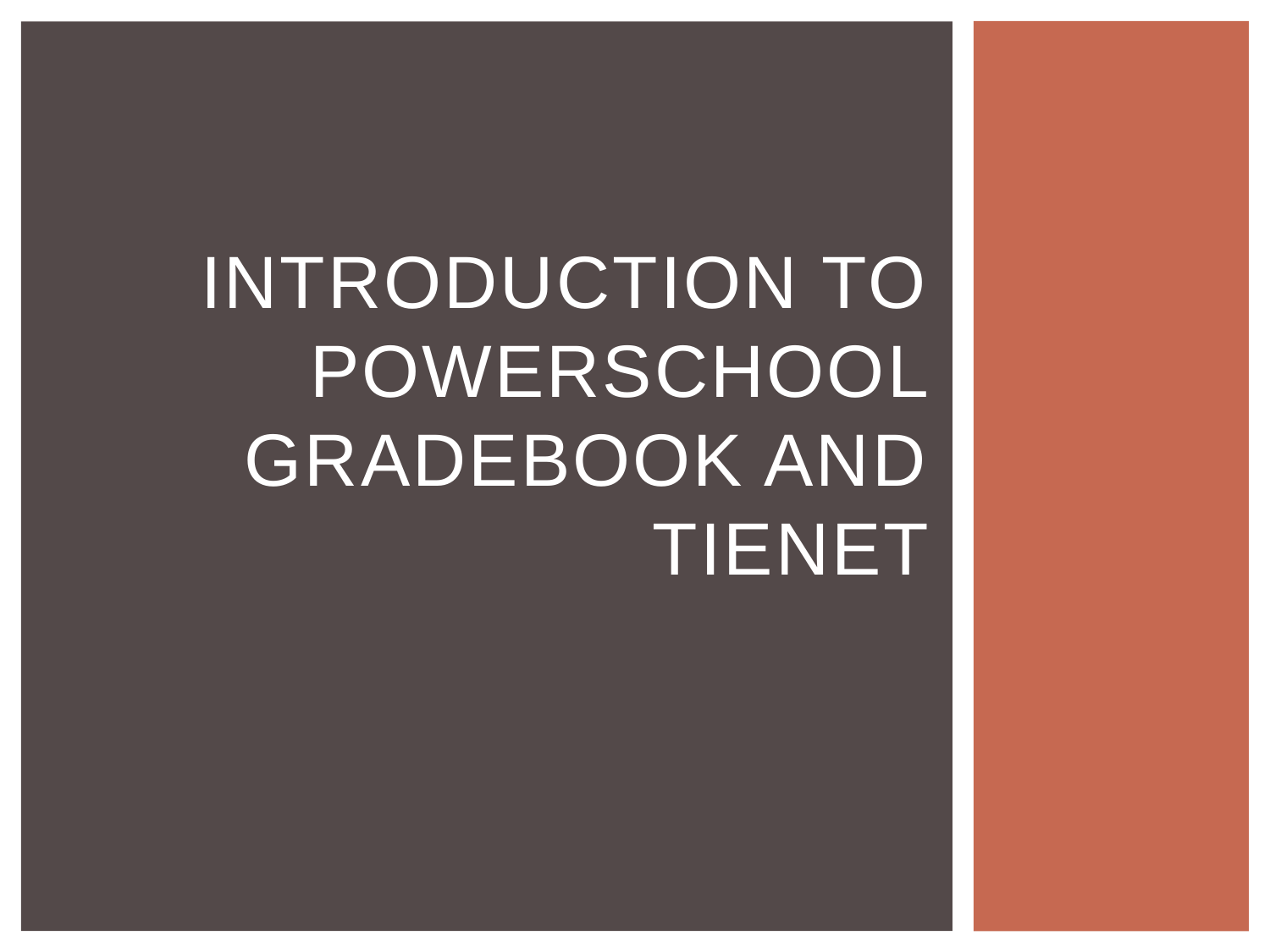

# Introduction to Powerschool Gradebook and tienet